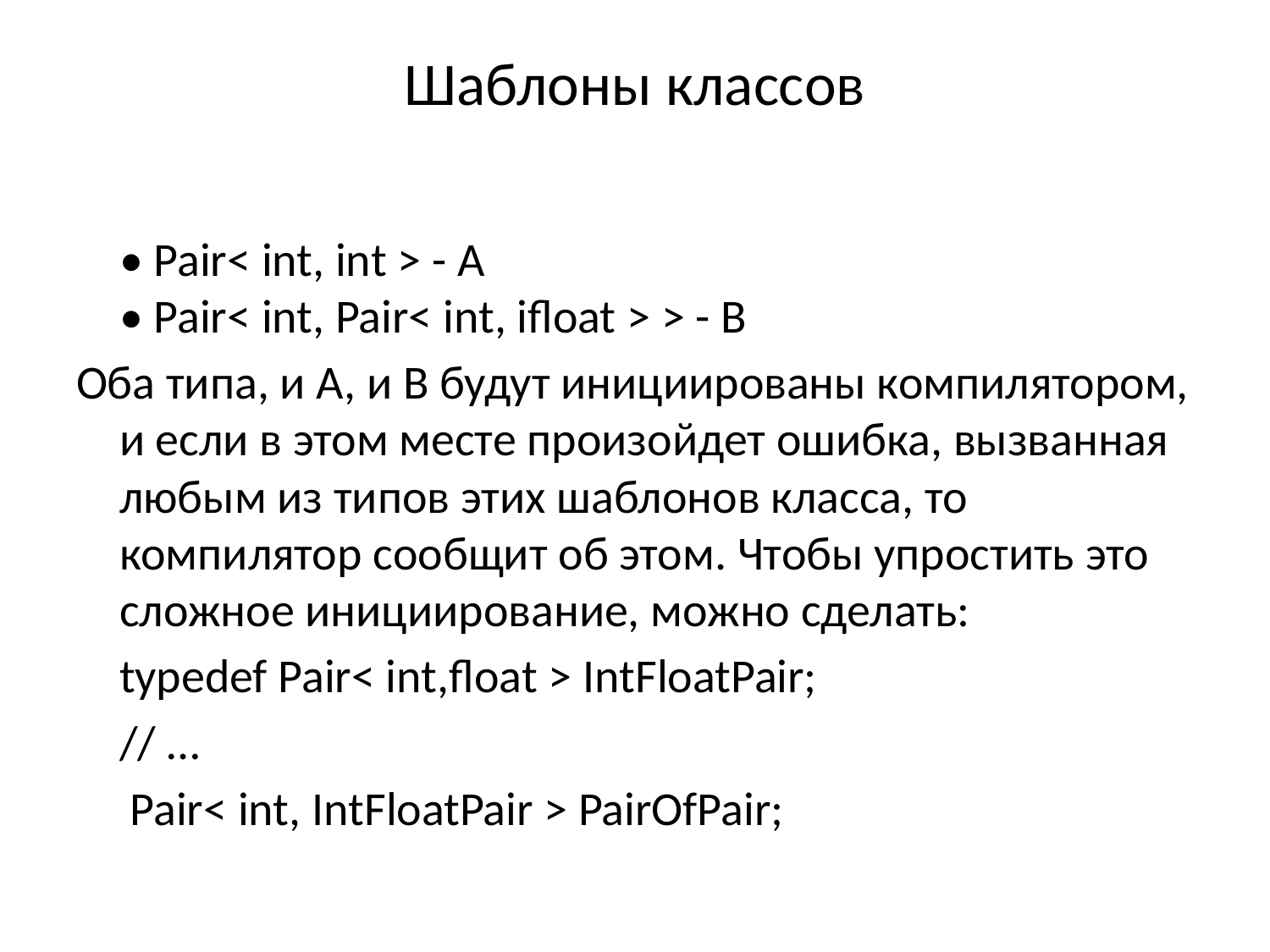

# Шаблоны классов
	• Pair< int, int > - A
• Pair< int, Pair< int, ifloat > > - B
Оба типа, и A, и B будут инициированы компилятором, и если в этом месте произойдет ошибка, вызванная любым из типов этих шаблонов класса, то компилятор сообщит об этом. Чтобы упростить это сложное инициирование, можно сделать:
	typedef Pair< int,float > IntFloatPair;
	// …
	 Pair< int, IntFloatPair > PairOfPair;